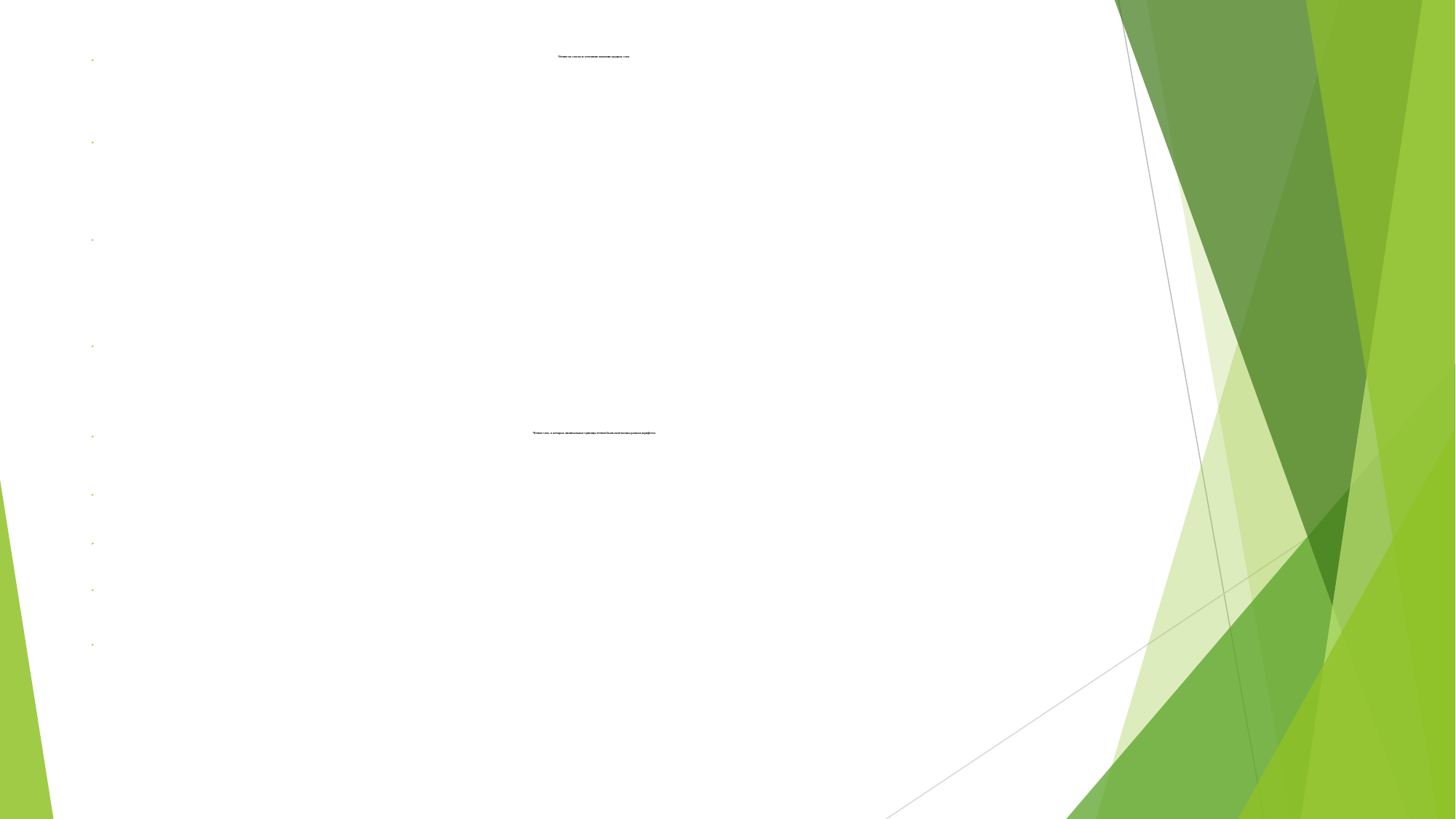

Чтение по слогам и уточнение значения трудных слов
перед чтением всего текста.
Раз – ли – ва – лось разливалось
Пу –те -шест–во–вать путешествовать
За – швы – ря - ли зашвыряли
Чтение слов, в которых минимальные единицы чтения были напечатаны разным шрифтом:
поСКАкаЛи ВЕлоСИпед
взлеТЕЛ коРОлеВА
БРЫЗгаЛИ СОРАка
ПРОкриЧАли соЛОвей
КРАсота КапУсТА